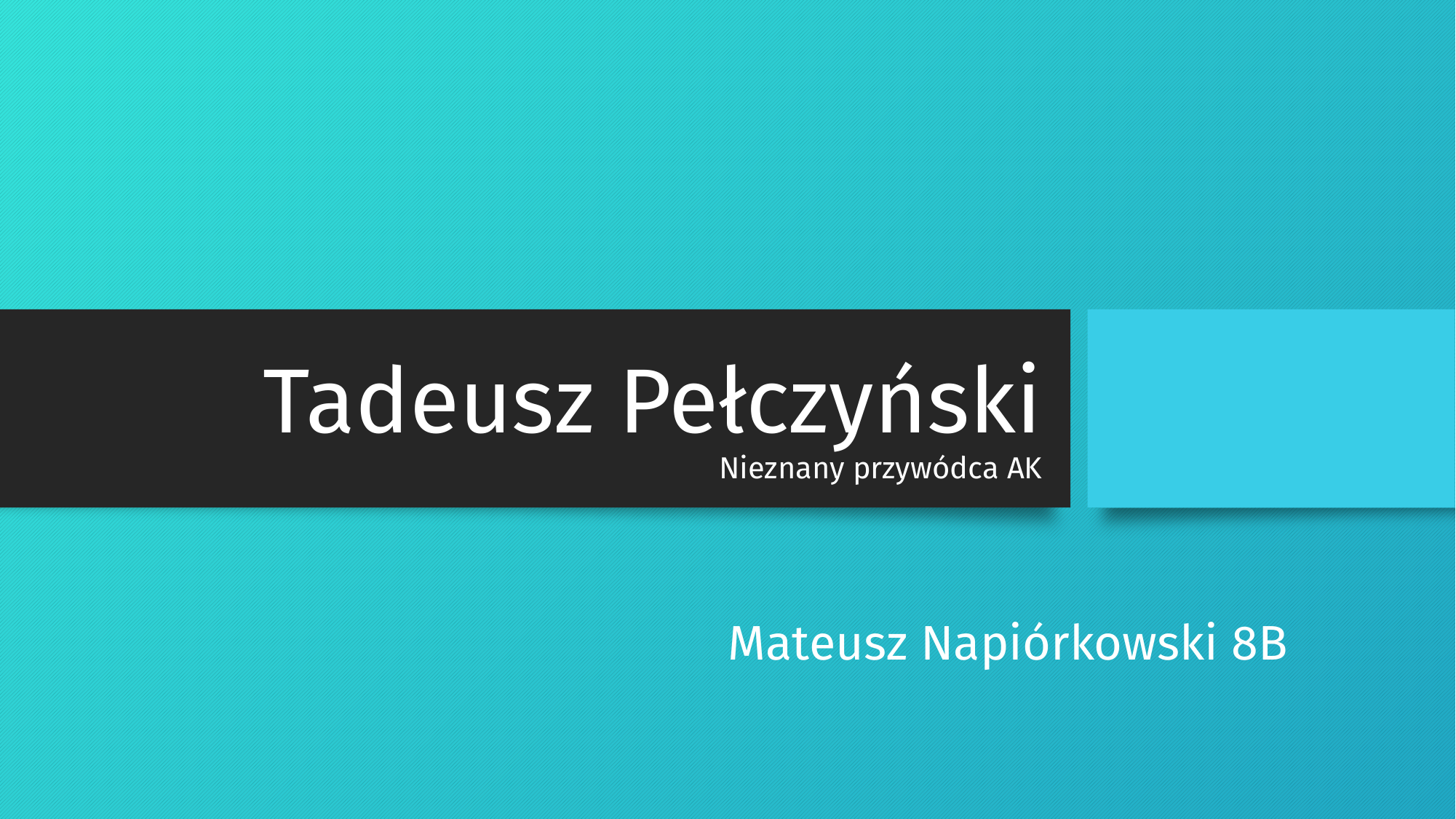

# Tadeusz Pełczyński Nieznany przywódca AK
Mateusz Napiórkowski 8B